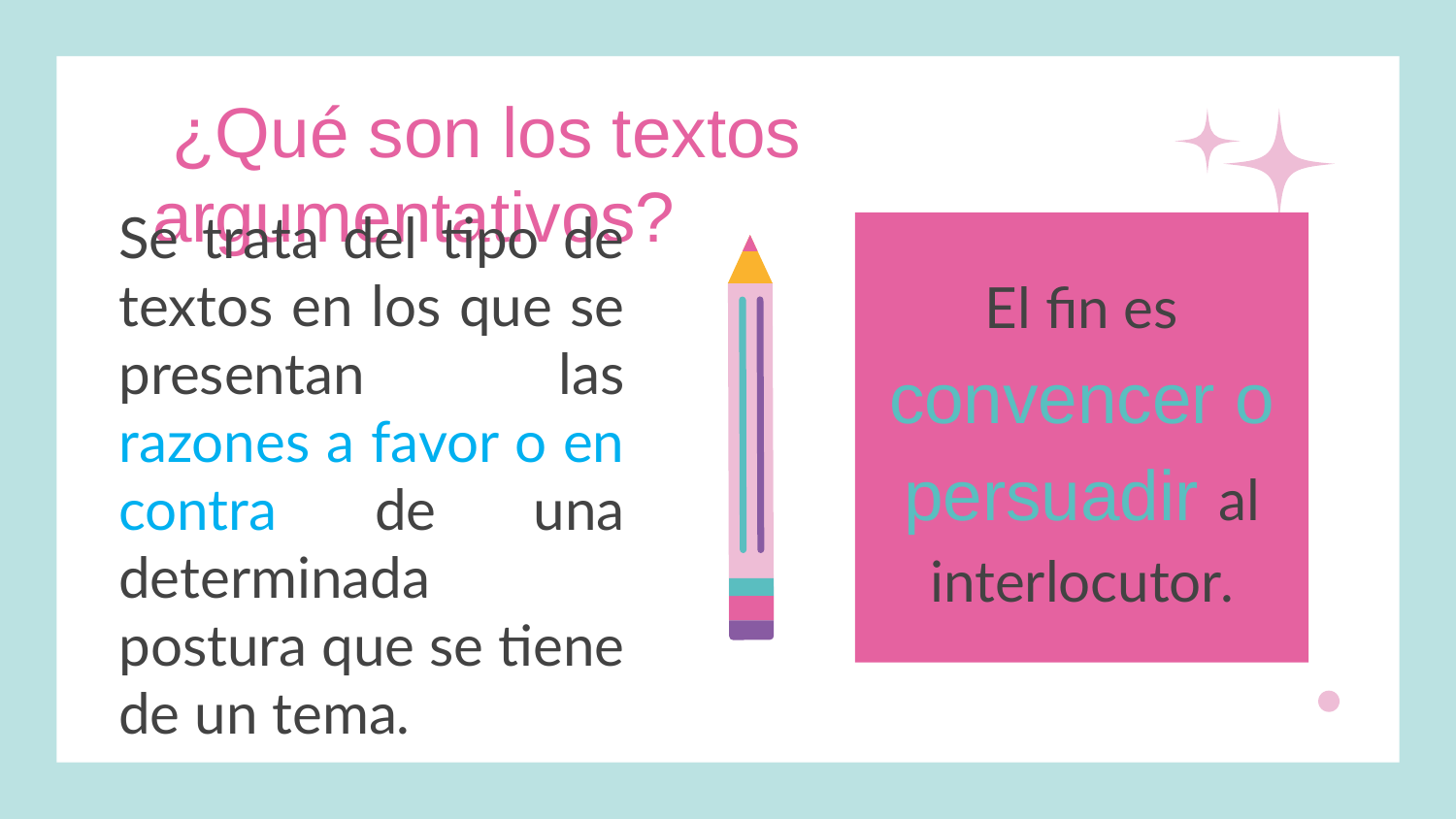

# ¿Qué son los textos argumentativos?
Se trata del tipo de textos en los que se presentan las razones a favor o en contra de una determinada postura que se tiene de un tema.
El fin es convencer o persuadir al interlocutor.